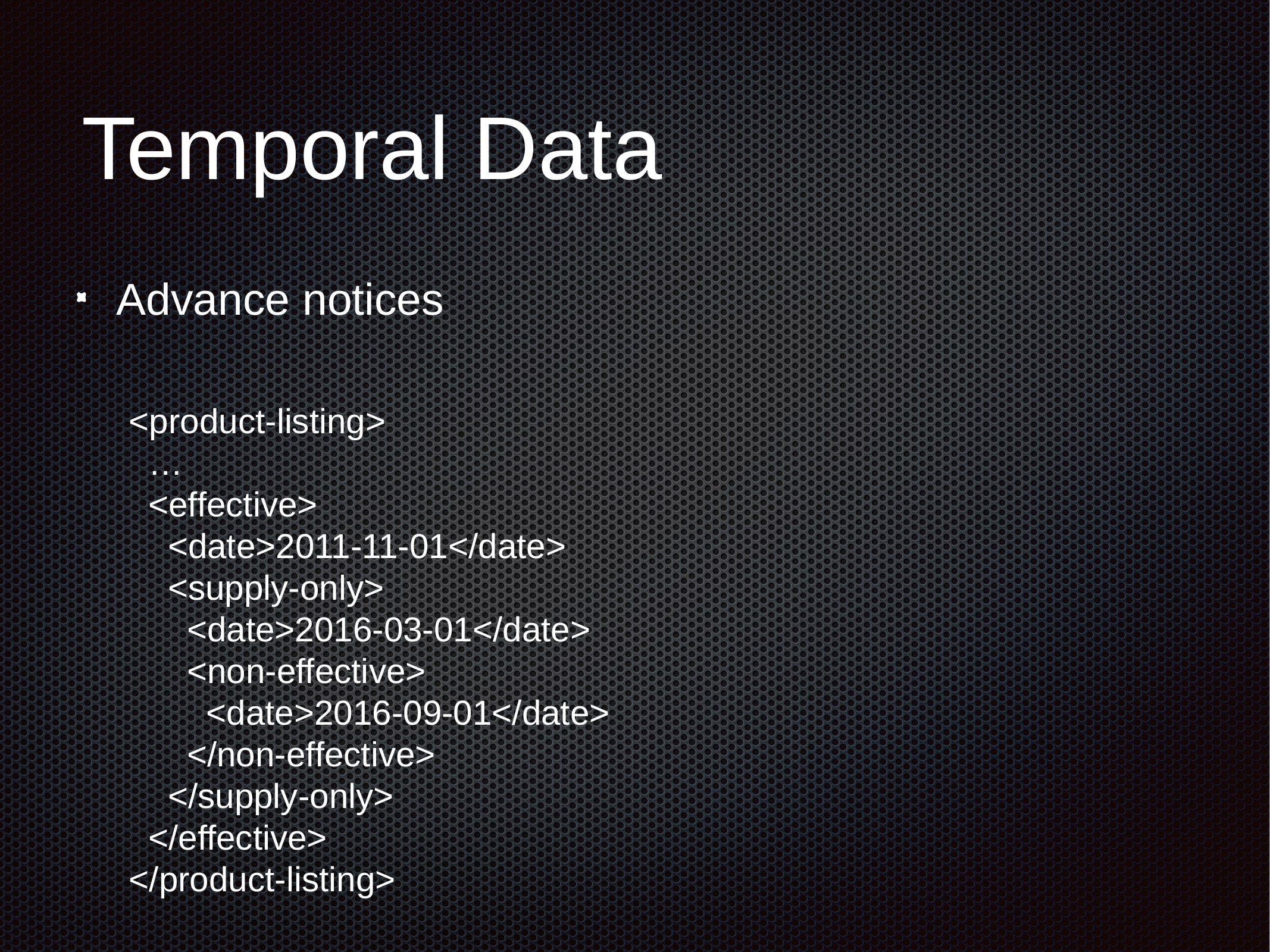

# Temporal Data
Advance notices
<product-listing>
  …
  <effective>
    <date>2011-11-01</date>
    <supply-only>
      <date>2016-03-01</date>
      <non-effective>
        <date>2016-09-01</date>
      </non-effective>
    </supply-only>
  </effective>
</product-listing>